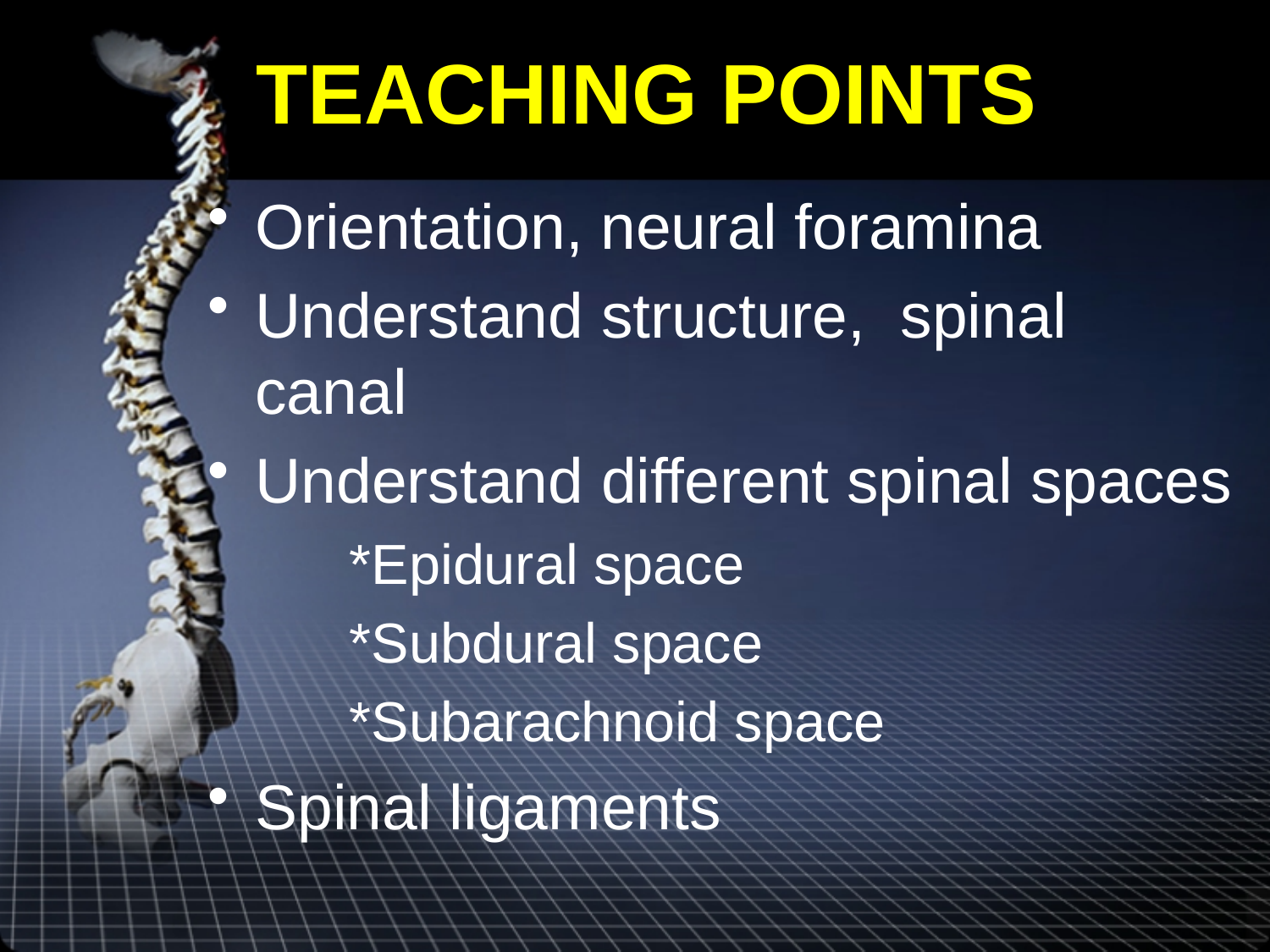

# TEACHING POINTS
Orientation, neural foramina
Understand structure,  spinal canal
Understand different spinal spaces
     *Epidural space
     *Subdural space
     *Subarachnoid space
Spinal ligaments